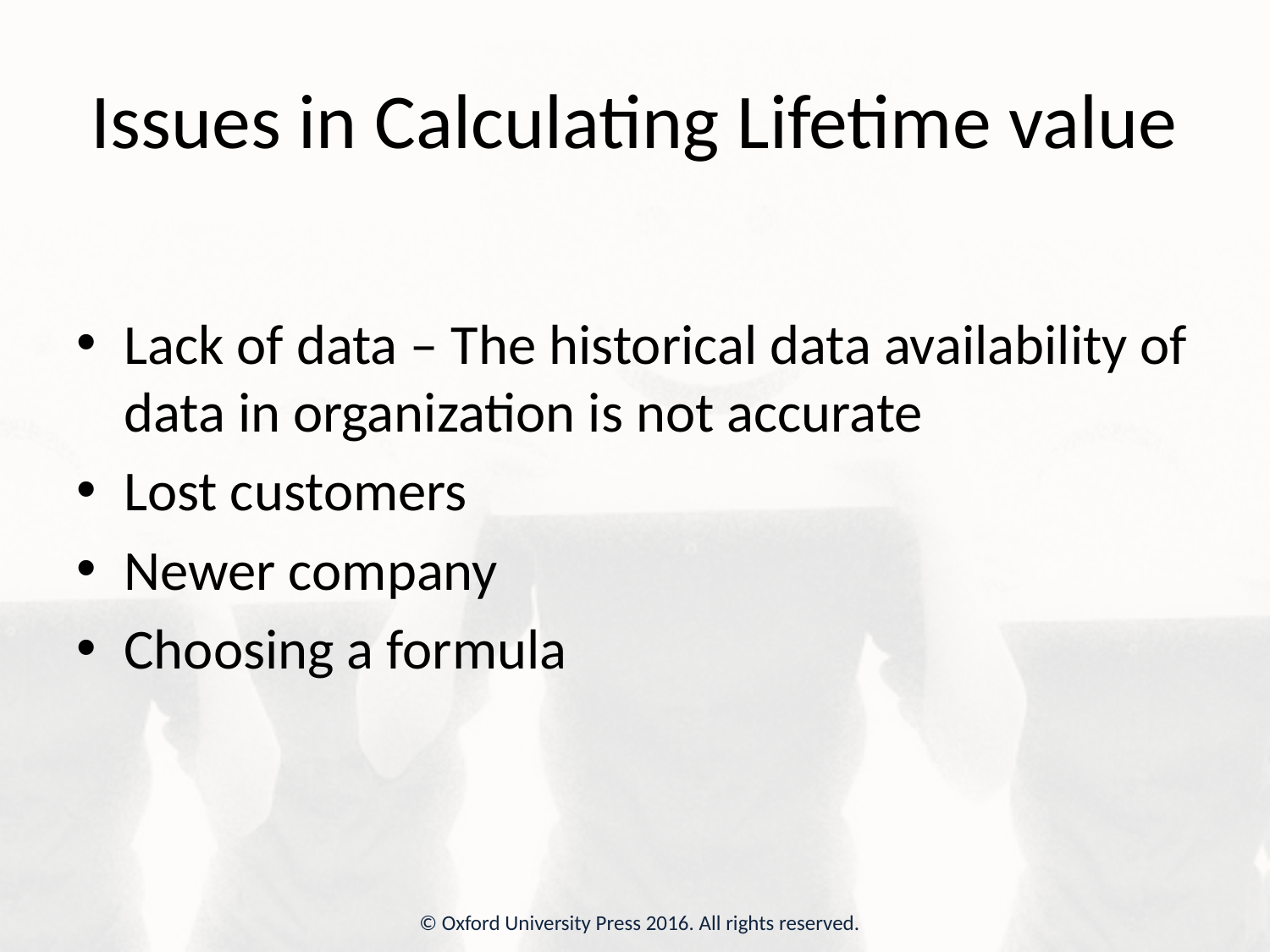

# Issues in Calculating Lifetime value

Lack of data – The historical data availability of data in organization is not accurate
Lost customers
Newer company
Choosing a formula

© Oxford University Press 2016. All rights reserved.